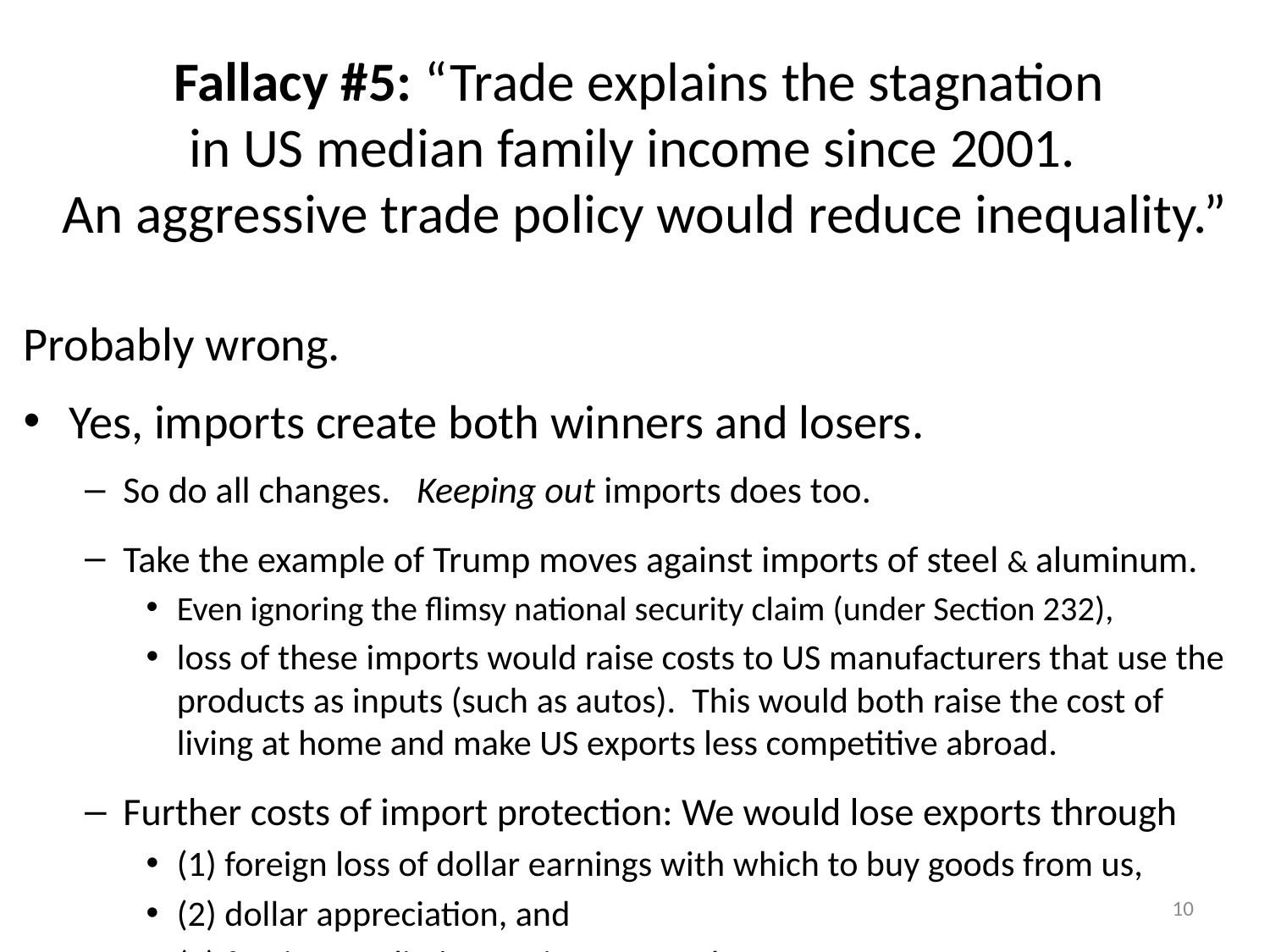

# Fallacy #5: “Trade explains the stagnation in US median family income since 2001. An aggressive trade policy would reduce inequality.”
Probably wrong.
Yes, imports create both winners and losers.
So do all changes.   Keeping out imports does too.
Take the example of Trump moves against imports of steel & aluminum.
Even ignoring the flimsy national security claim (under Section 232),
loss of these imports would raise costs to US manufacturers that use the products as inputs (such as autos).  This would both raise the cost of living at home and make US exports less competitive abroad.
Further costs of import protection: We would lose exports through
(1) foreign loss of dollar earnings with which to buy goods from us,
(2) dollar appreciation, and
(3) foreign retaliation against US products.
10